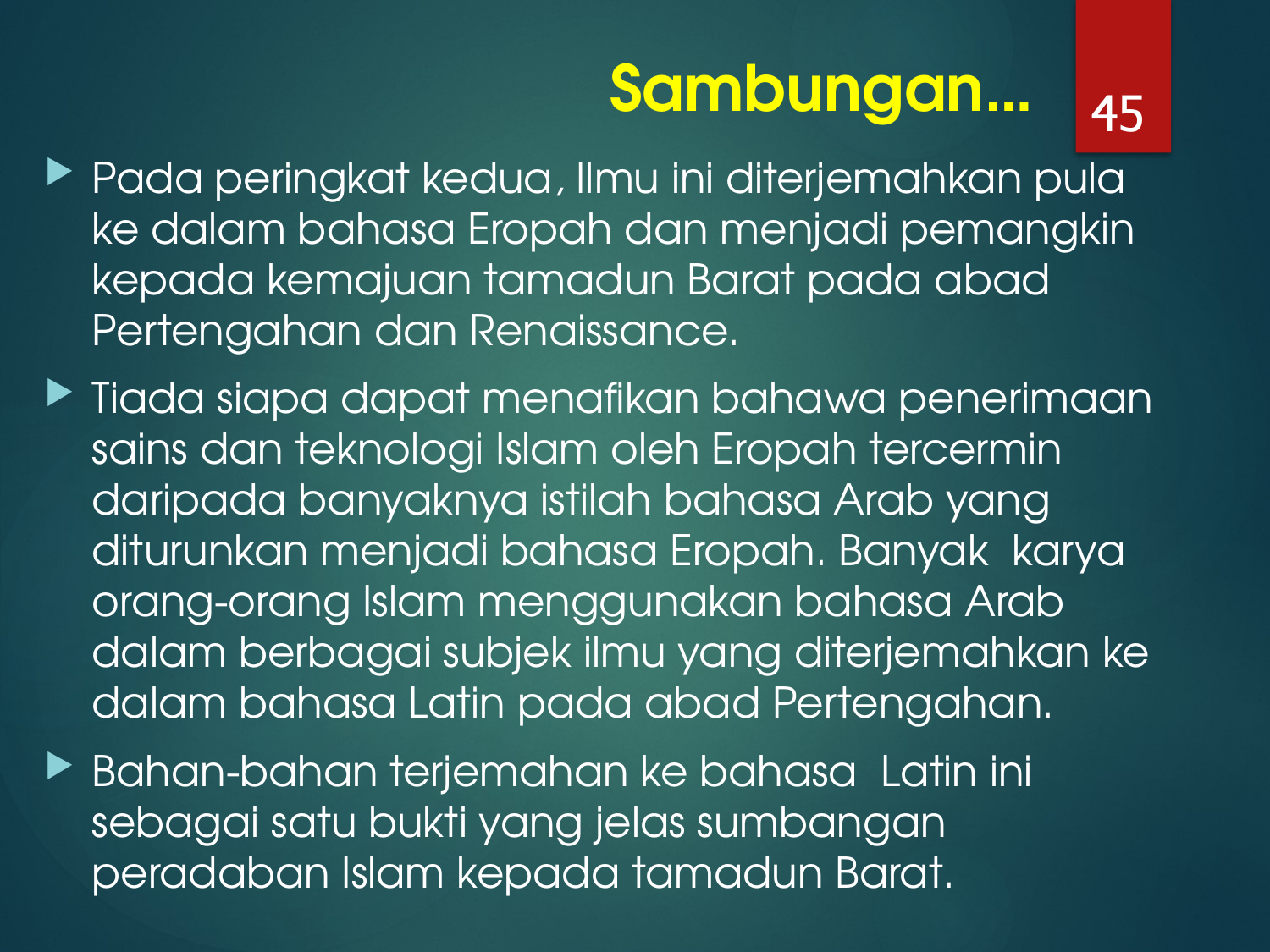

# Sambungan…
45
Pada peringkat kedua, Ilmu ini diterjemahkan pula ke dalam bahasa Eropah dan menjadi pemangkin kepada kemajuan tamadun Barat pada abad Pertengahan dan Renaissance.
Tiada siapa dapat menafikan bahawa penerimaan sains dan teknologi Islam oleh Eropah tercermin daripada banyaknya istilah bahasa Arab yang diturunkan menjadi bahasa Eropah. Banyak  karya orang-orang Islam menggunakan bahasa Arab dalam berbagai subjek ilmu yang diterjemahkan ke dalam bahasa Latin pada abad Pertengahan.
Bahan-bahan terjemahan ke bahasa  Latin ini sebagai satu bukti yang jelas sumbangan peradaban Islam kepada tamadun Barat.